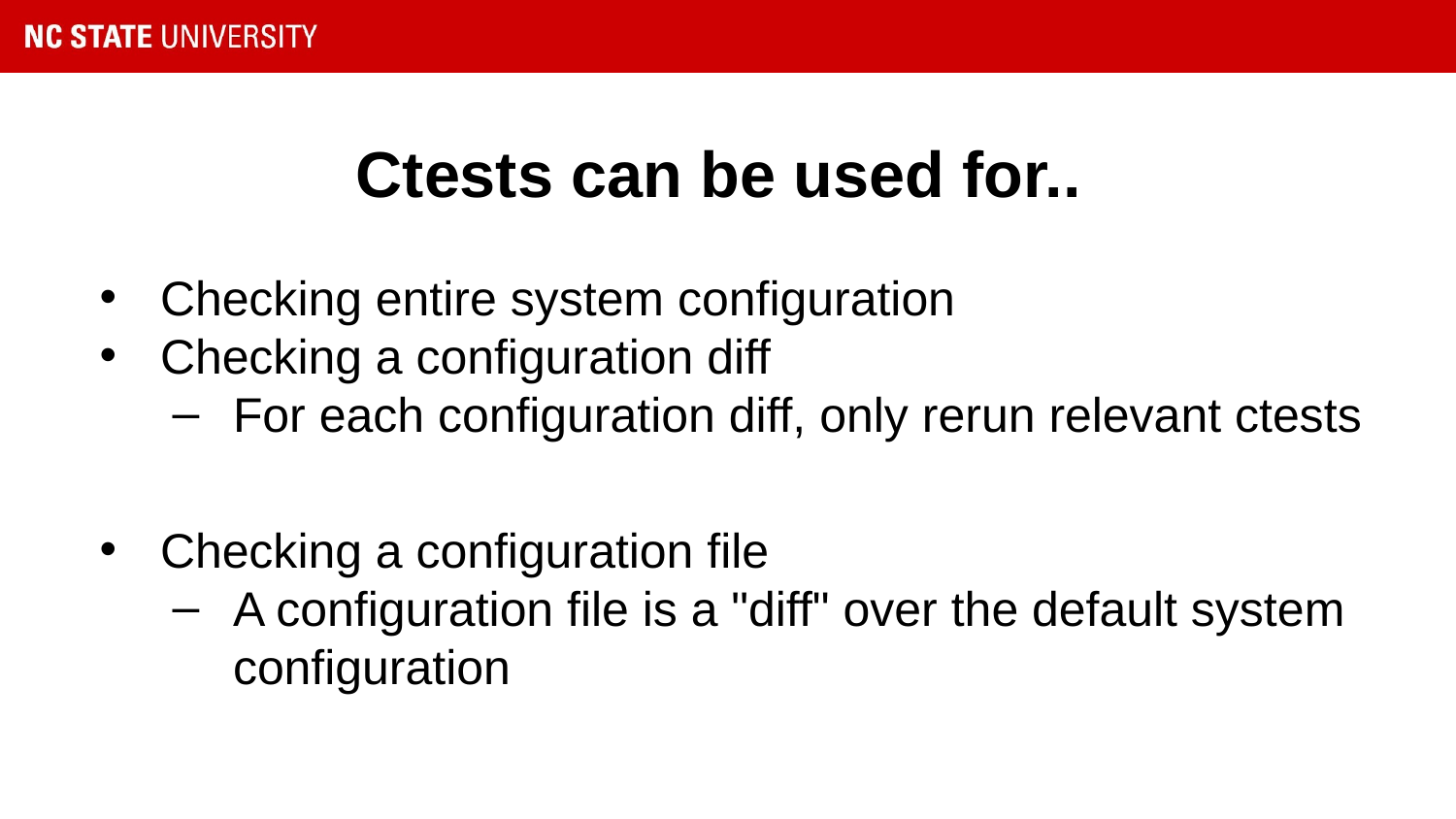

# Ctests can be used for..
Checking entire system configuration
Checking a configuration diff
For each configuration diff, only rerun relevant ctests

Checking a configuration file
A configuration file is a "diff" over the default system configuration